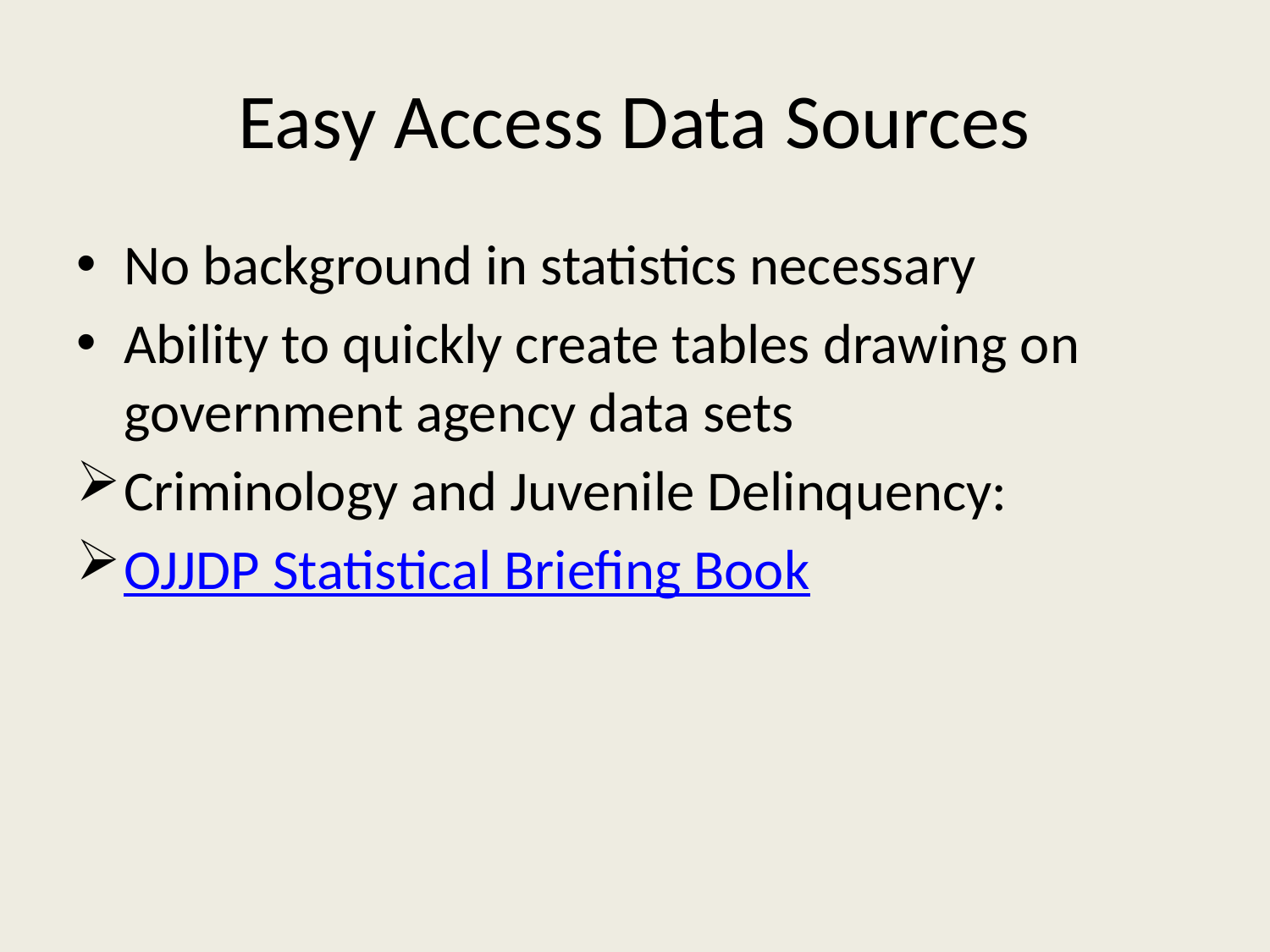

# Easy Access Data Sources
No background in statistics necessary
Ability to quickly create tables drawing on government agency data sets
Criminology and Juvenile Delinquency:
OJJDP Statistical Briefing Book